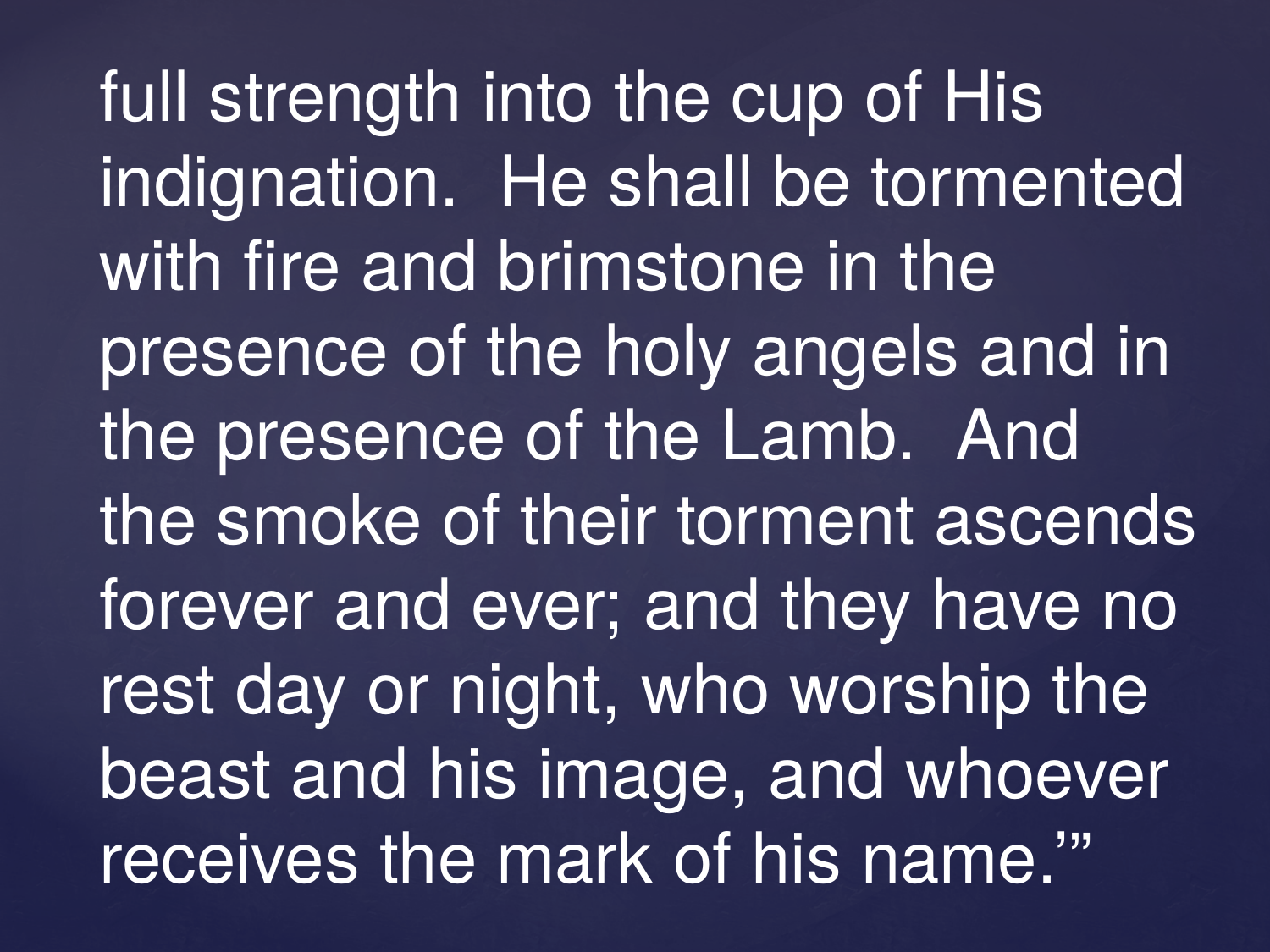

full strength into the cup of His
indignation.  He shall be tormented
with fire and brimstone in the
presence of the holy angels and in
the presence of the Lamb.  And
the smoke of their torment ascends
forever and ever; and they have no
rest day or night, who worship the
beast and his image, and whoever
receives the mark of his name.’”